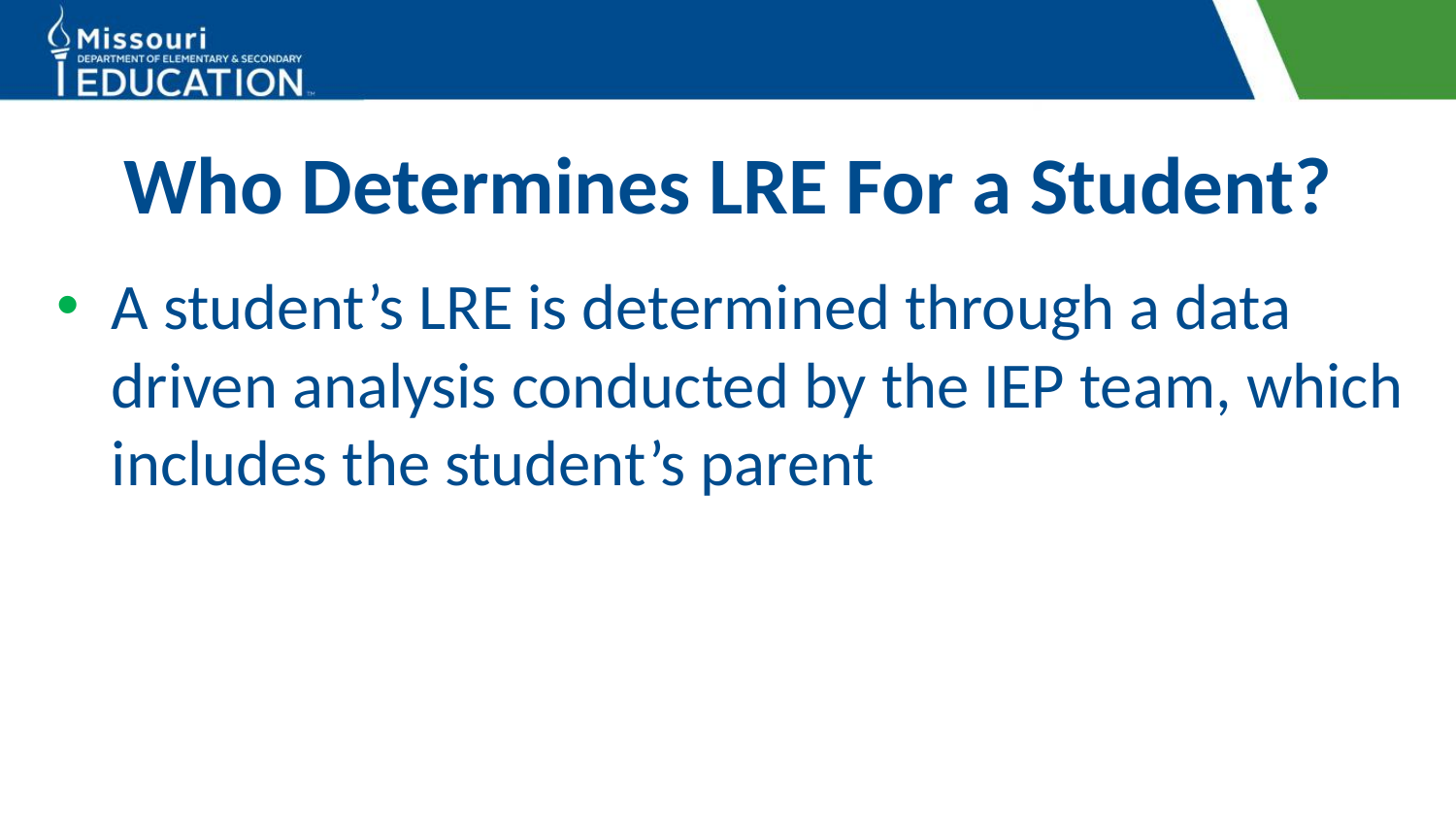

# Who Determines LRE For a Student?
A student’s LRE is determined through a data driven analysis conducted by the IEP team, which includes the student’s parent